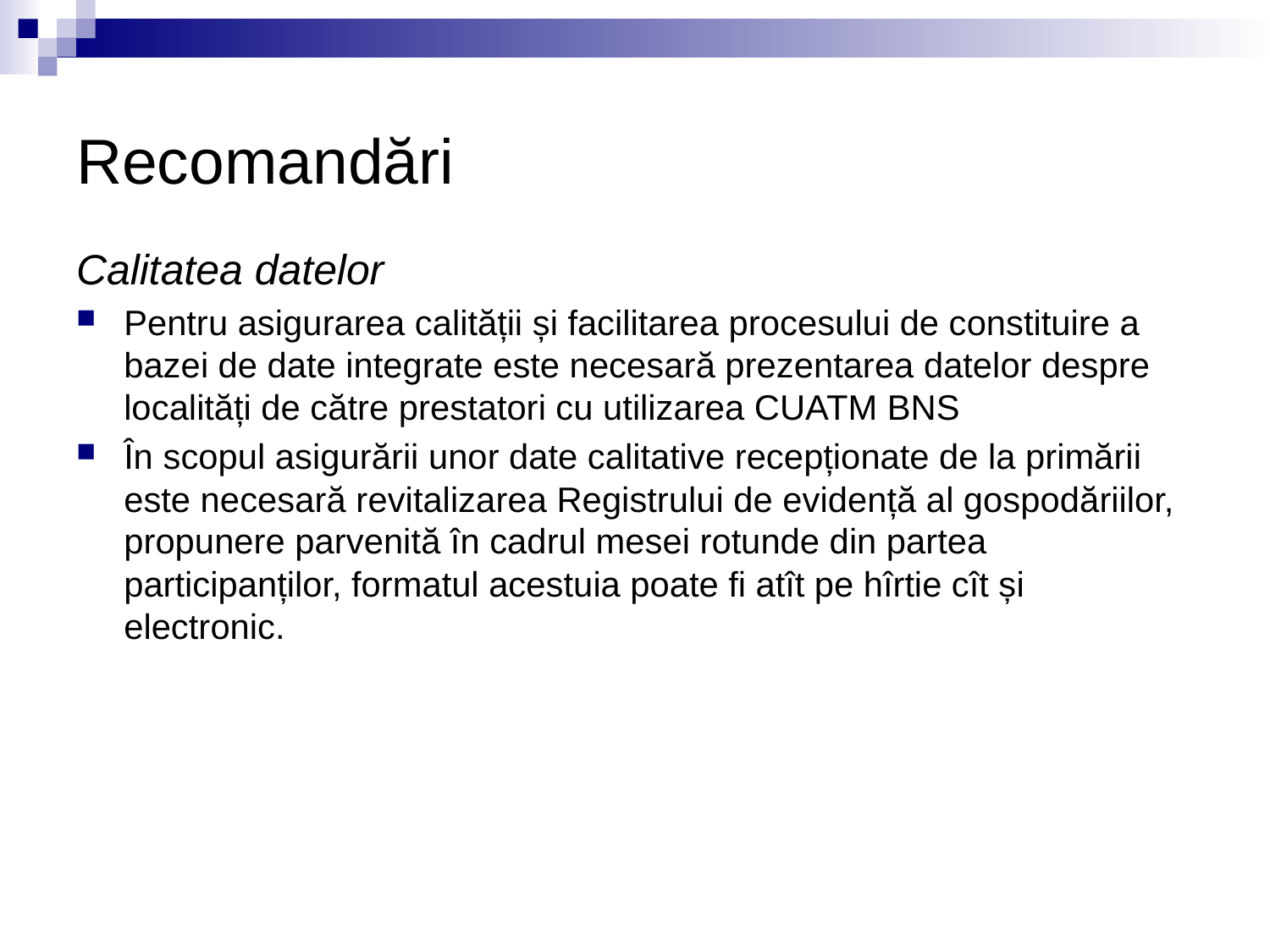

# Recomandări
Calitatea datelor
Pentru asigurarea calității și facilitarea procesului de constituire a bazei de date integrate este necesară prezentarea datelor despre localități de către prestatori cu utilizarea CUATM BNS
În scopul asigurării unor date calitative recepționate de la primării este necesară revitalizarea Registrului de evidență al gospodăriilor, propunere parvenită în cadrul mesei rotunde din partea participanților, formatul acestuia poate fi atît pe hîrtie cît și electronic.